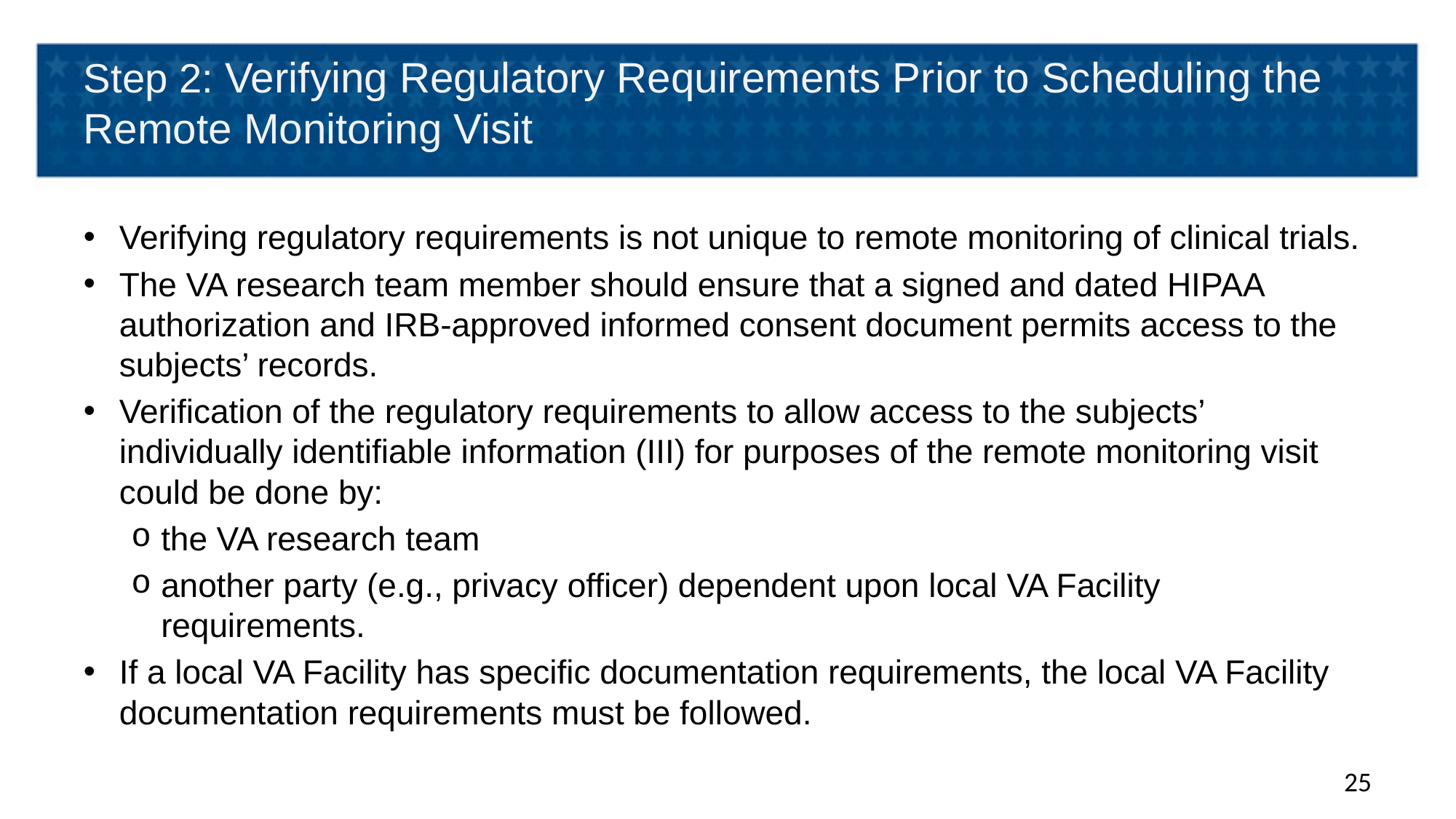

# Step 2: Verifying Regulatory Requirements Prior to Scheduling the Remote Monitoring Visit
Verifying regulatory requirements is not unique to remote monitoring of clinical trials.
The VA research team member should ensure that a signed and dated HIPAA authorization and IRB-approved informed consent document permits access to the subjects’ records.
Verification of the regulatory requirements to allow access to the subjects’ individually identifiable information (III) for purposes of the remote monitoring visit could be done by:
the VA research team
another party (e.g., privacy officer) dependent upon local VA Facility requirements.
If a local VA Facility has specific documentation requirements, the local VA Facility documentation requirements must be followed.

25